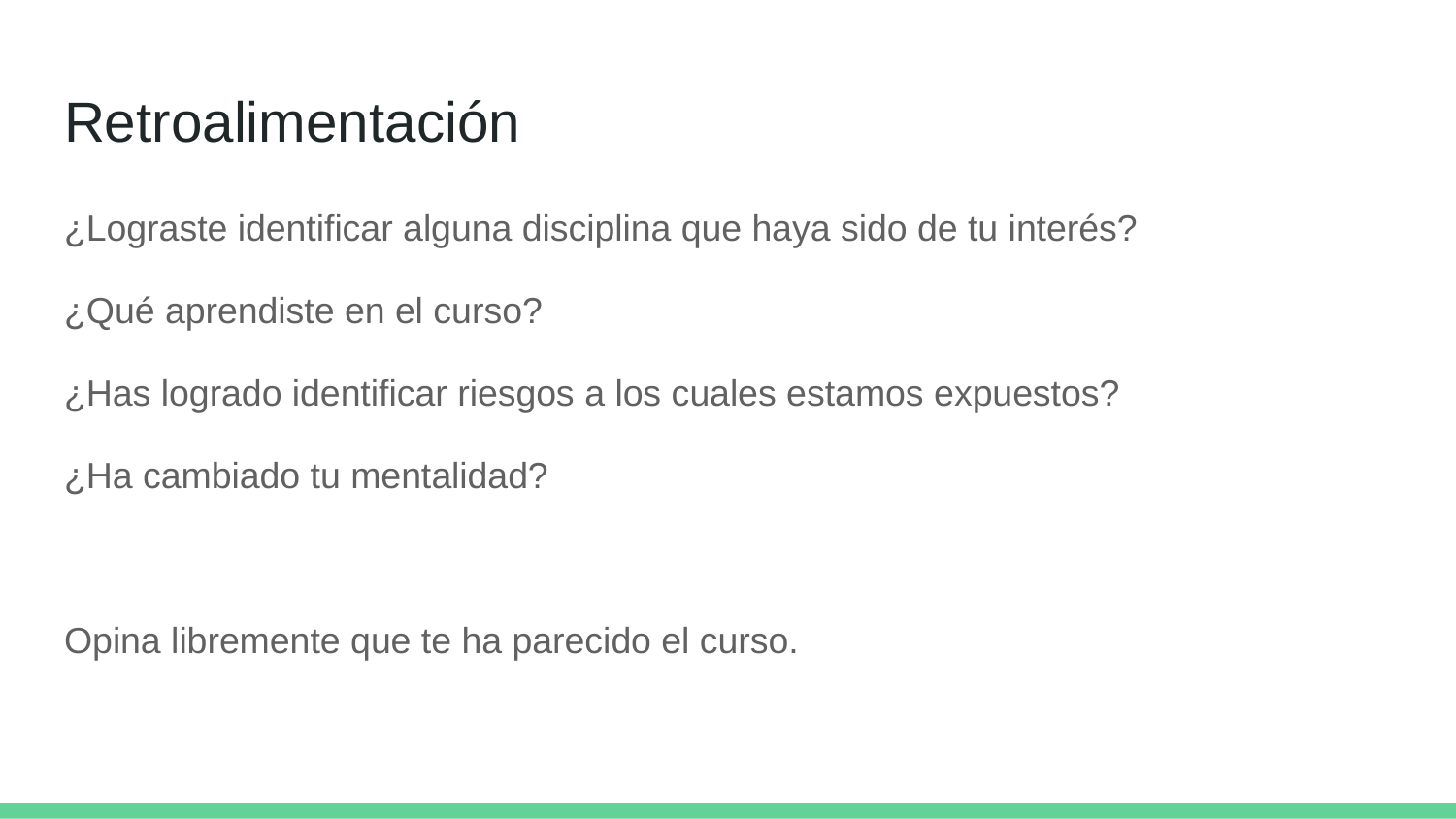

# Retroalimentación
¿Lograste identificar alguna disciplina que haya sido de tu interés?
¿Qué aprendiste en el curso?
¿Has logrado identificar riesgos a los cuales estamos expuestos?
¿Ha cambiado tu mentalidad?

Opina libremente que te ha parecido el curso.